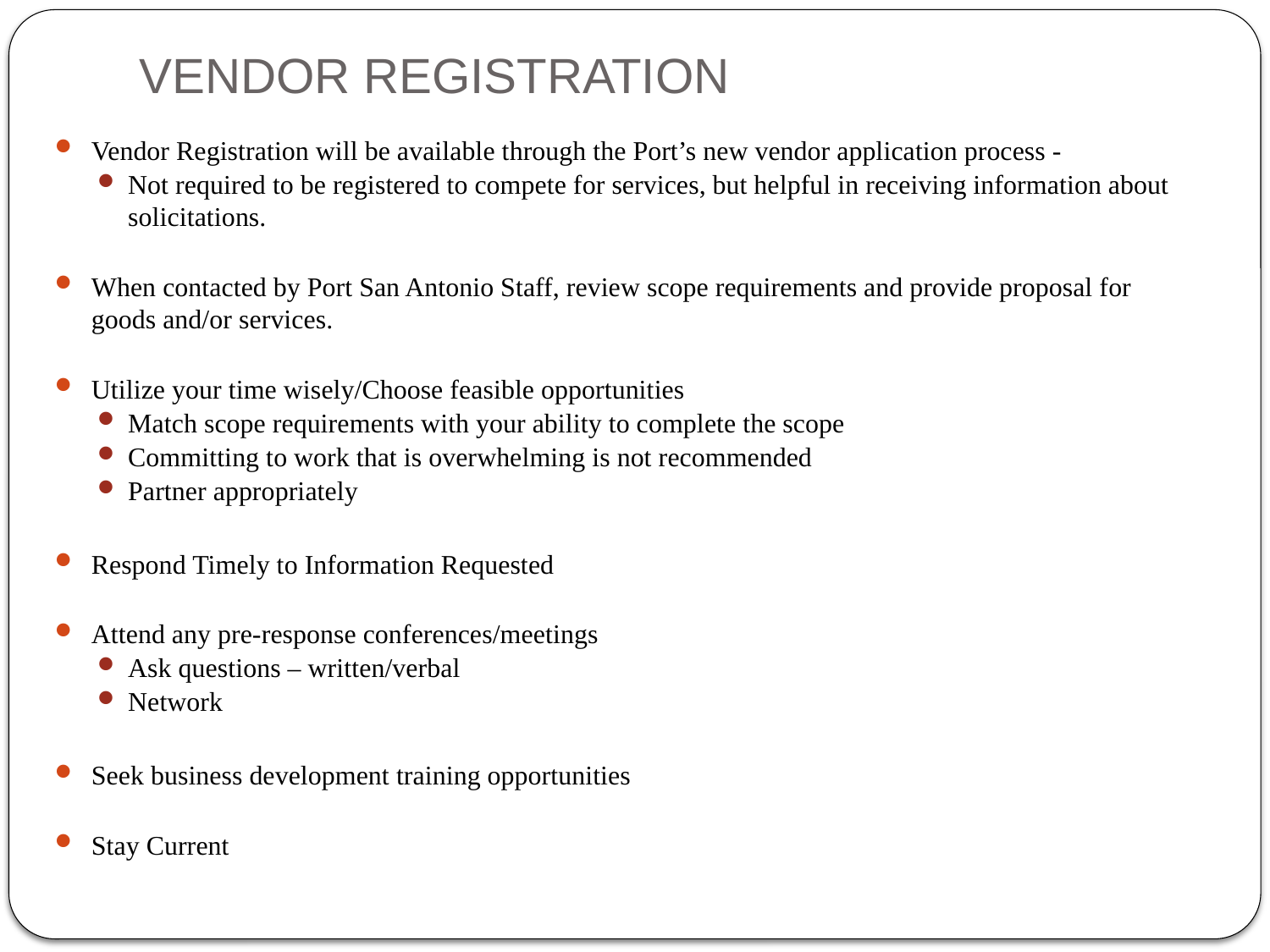

# VENDOR REGISTRATION
Vendor Registration will be available through the Port’s new vendor application process -
Not required to be registered to compete for services, but helpful in receiving information about solicitations.

When contacted by Port San Antonio Staff, review scope requirements and provide proposal for goods and/or services.

Utilize your time wisely/Choose feasible opportunities
Match scope requirements with your ability to complete the scope
Committing to work that is overwhelming is not recommended
Partner appropriately

Respond Timely to Information Requested

Attend any pre-response conferences/meetings
Ask questions – written/verbal
Network

Seek business development training opportunities

Stay Current